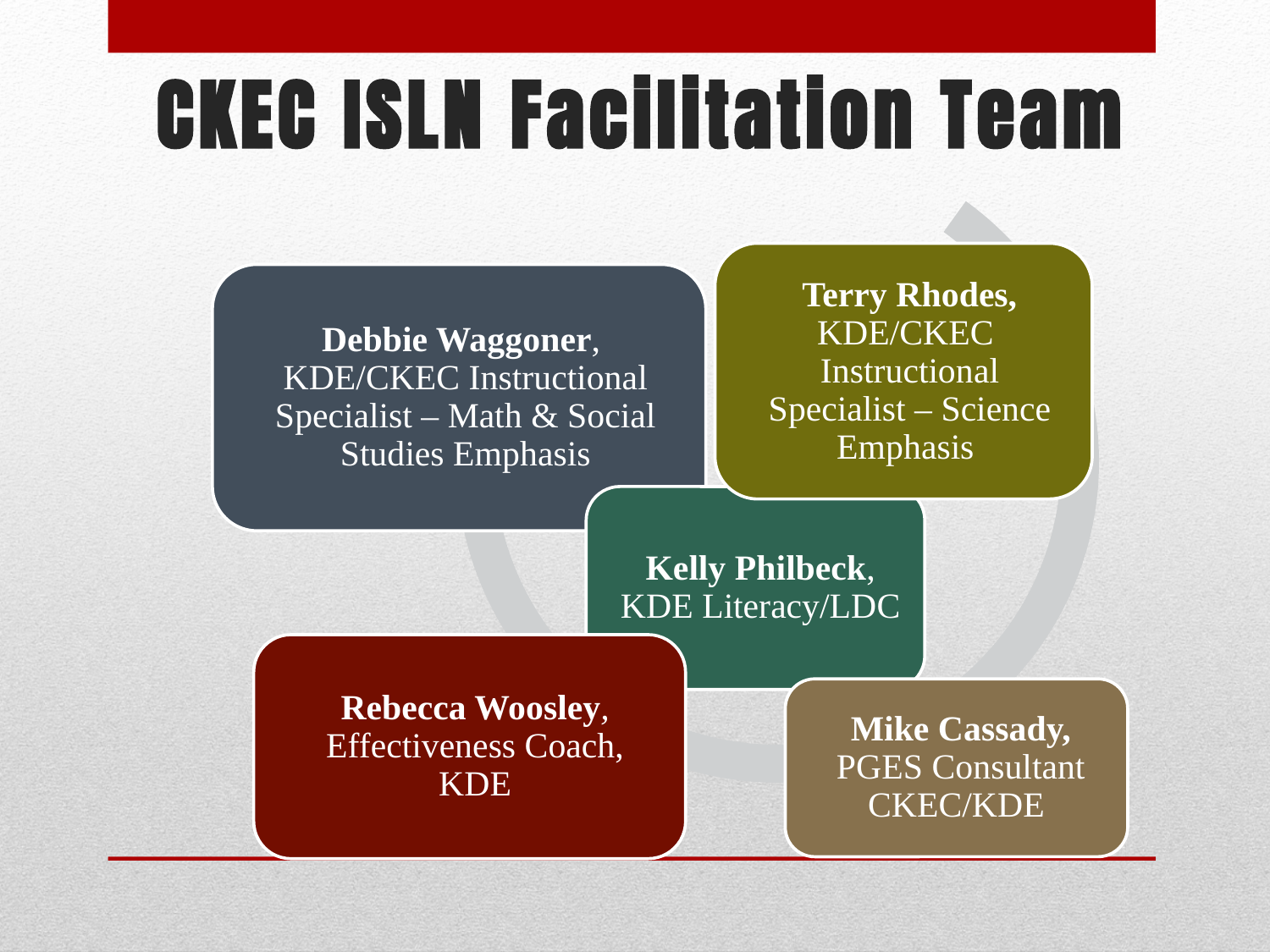

# CKEC ISLN Facilitation Team
Debbie Waggoner,  KDE/CKEC Instructional Specialist – Math & Social Studies Emphasis
Kelly Philbeck, KDE Literacy/LDC
Mike Cassady, PGES Consultant CKEC/KDE
Terry Rhodes, KDE/CKEC  Instructional Specialist – Science Emphasis
Rebecca Woosley, Effectiveness Coach, KDE